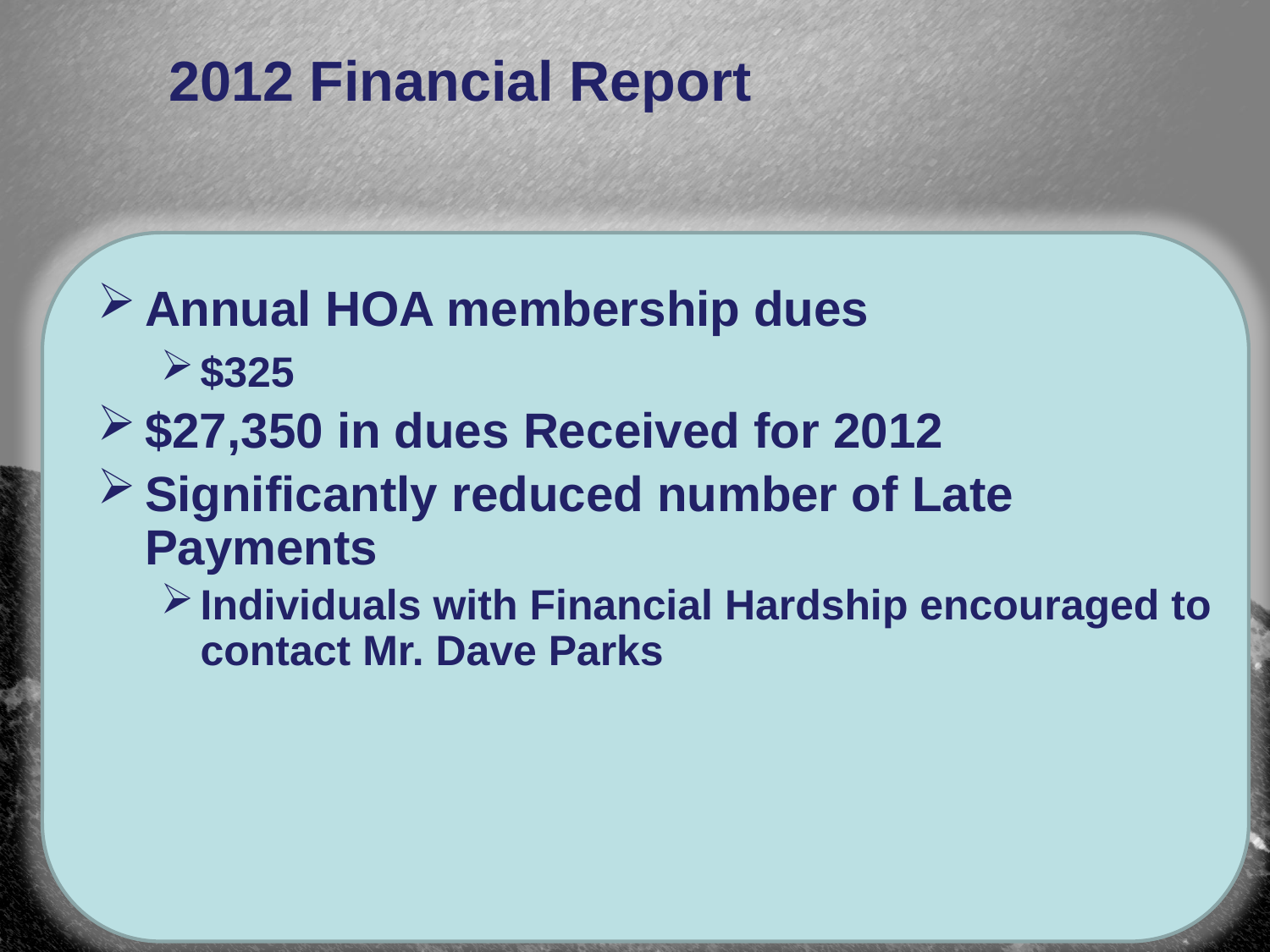

2012 Financial Report

Annual HOA membership dues
$325
$27,350 in dues Received for 2012
Significantly reduced number of Late Payments
Individuals with Financial Hardship encouraged to contact Mr. Dave Parks